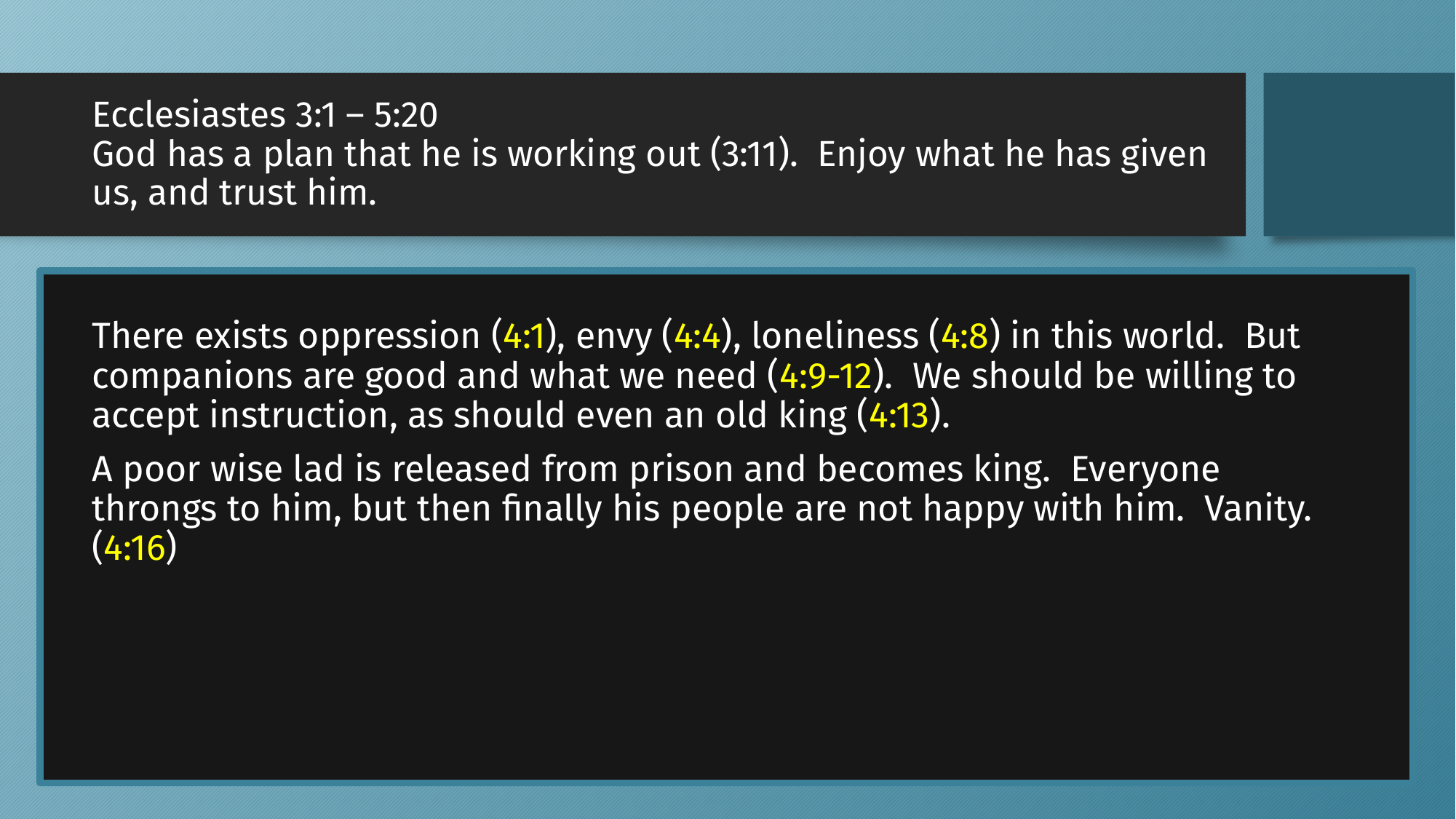

# Ecclesiastes 3:1 – 5:20 God has a plan that he is working out (3:11).  Enjoy what he has given us, and trust him.

There exists oppression (4:1), envy (4:4), loneliness (4:8) in this world.  But companions are good and what we need (4:9-12).  We should be willing to accept instruction, as should even an old king (4:13).
A poor wise lad is released from prison and becomes king.  Everyone throngs to him, but then finally his people are not happy with him.  Vanity.  (4:16)